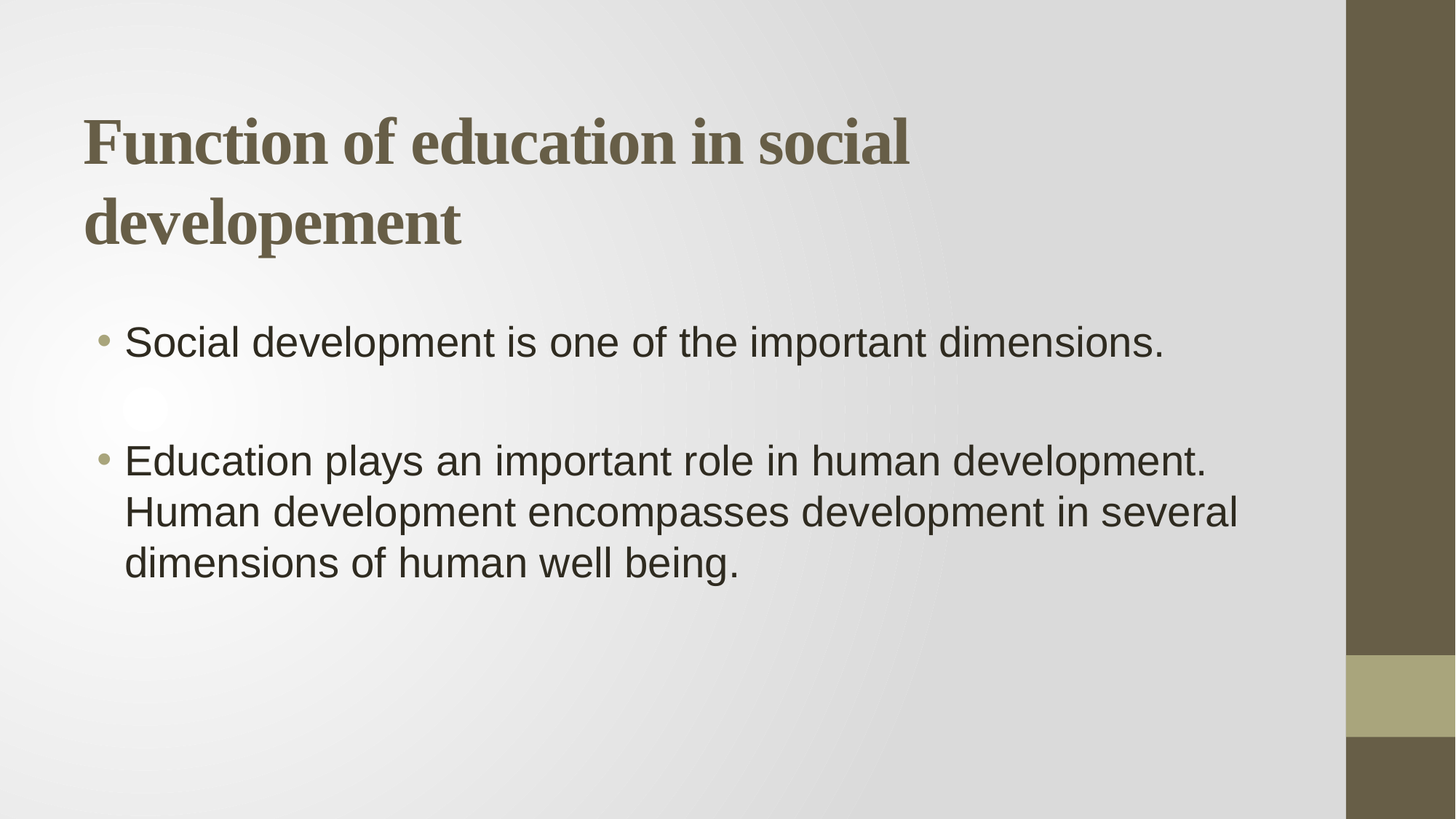

# Function of education in social developement
Social development is one of the important dimensions.

Education plays an important role in human development. Human development encompasses development in several dimensions of human well being.